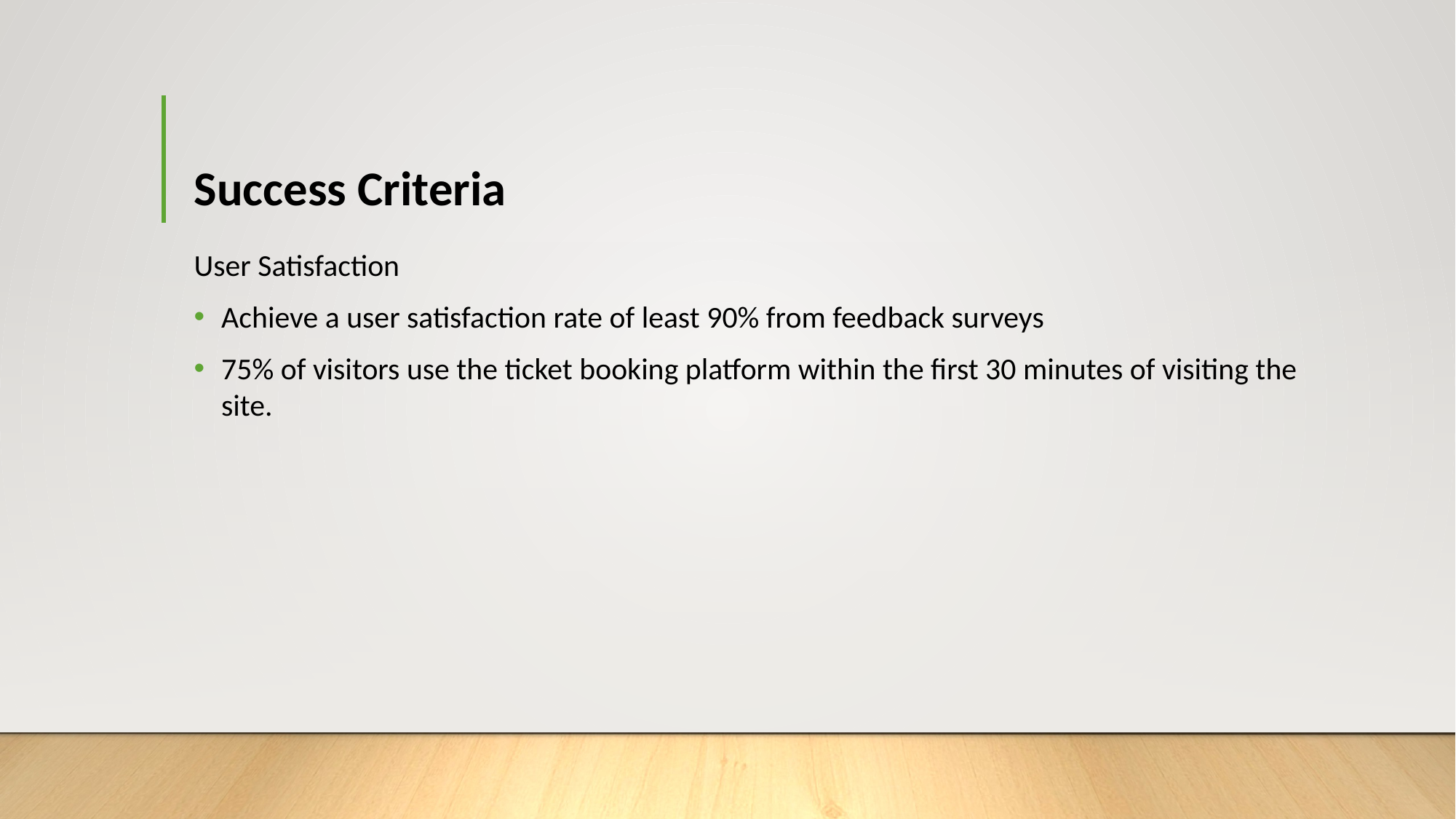

# Success Criteria
User Satisfaction
Achieve a user satisfaction rate of least 90% from feedback surveys
75% of visitors use the ticket booking platform within the first 30 minutes of visiting the site.